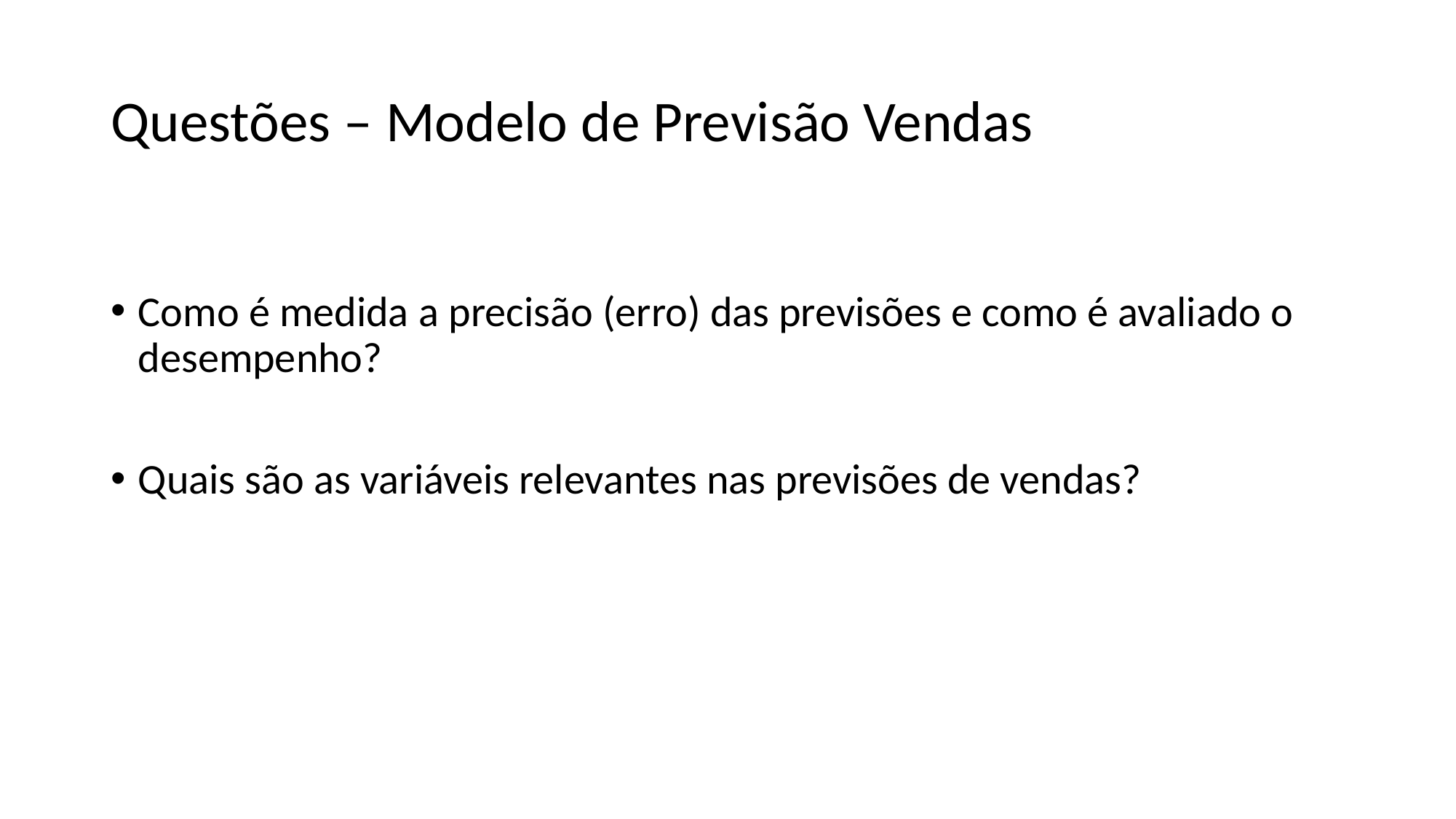

# Questões – Modelo de Previsão Vendas

Como é medida a precisão (erro) das previsões e como é avaliado o desempenho?

Quais são as variáveis relevantes nas previsões de vendas?